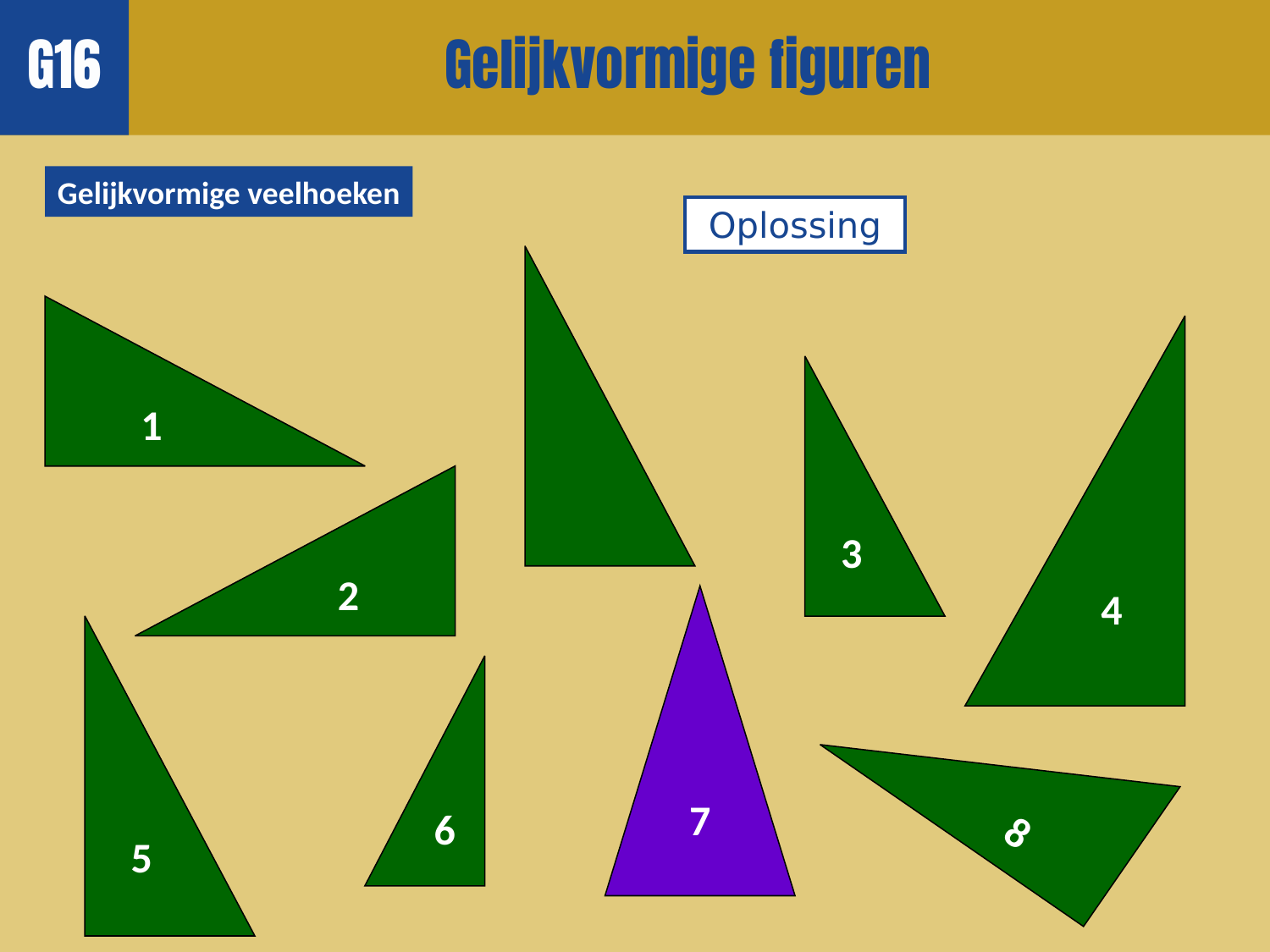

Gelijkvormige figuren
G16
Gelijkvormige veelhoeken
Oplossing

1
4
3
2
7
5
6
8